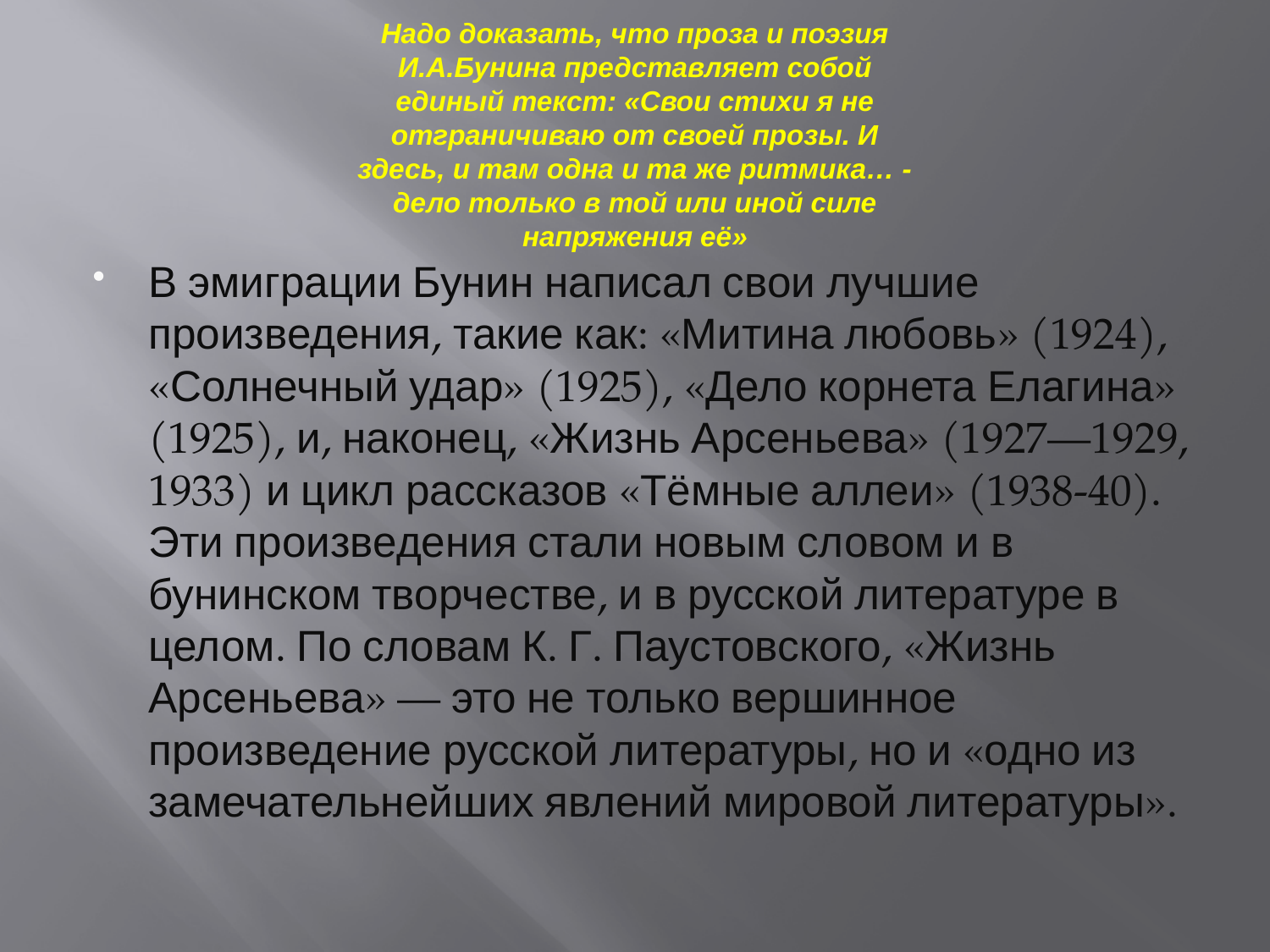

# Надо доказать, что проза и поэзия И.А.Бунина представляет собой единый текст: «Свои стихи я не отграничиваю от своей прозы. И здесь, и там одна и та же ритмика… - дело только в той или иной силе напряжения её»

В эмиграции Бунин написал свои лучшие произведения, такие как: «Митина любовь» (1924), «Солнечный удар» (1925), «Дело корнета Елагина» (1925), и, наконец, «Жизнь Арсеньева» (1927—1929, 1933) и цикл рассказов «Тёмные аллеи» (1938-40). Эти произведения стали новым словом и в бунинском творчестве, и в русской литературе в целом. По словам К. Г. Паустовского, «Жизнь Арсеньева» — это не только вершинное произведение русской литературы, но и «одно из замечательнейших явлений мировой литературы».